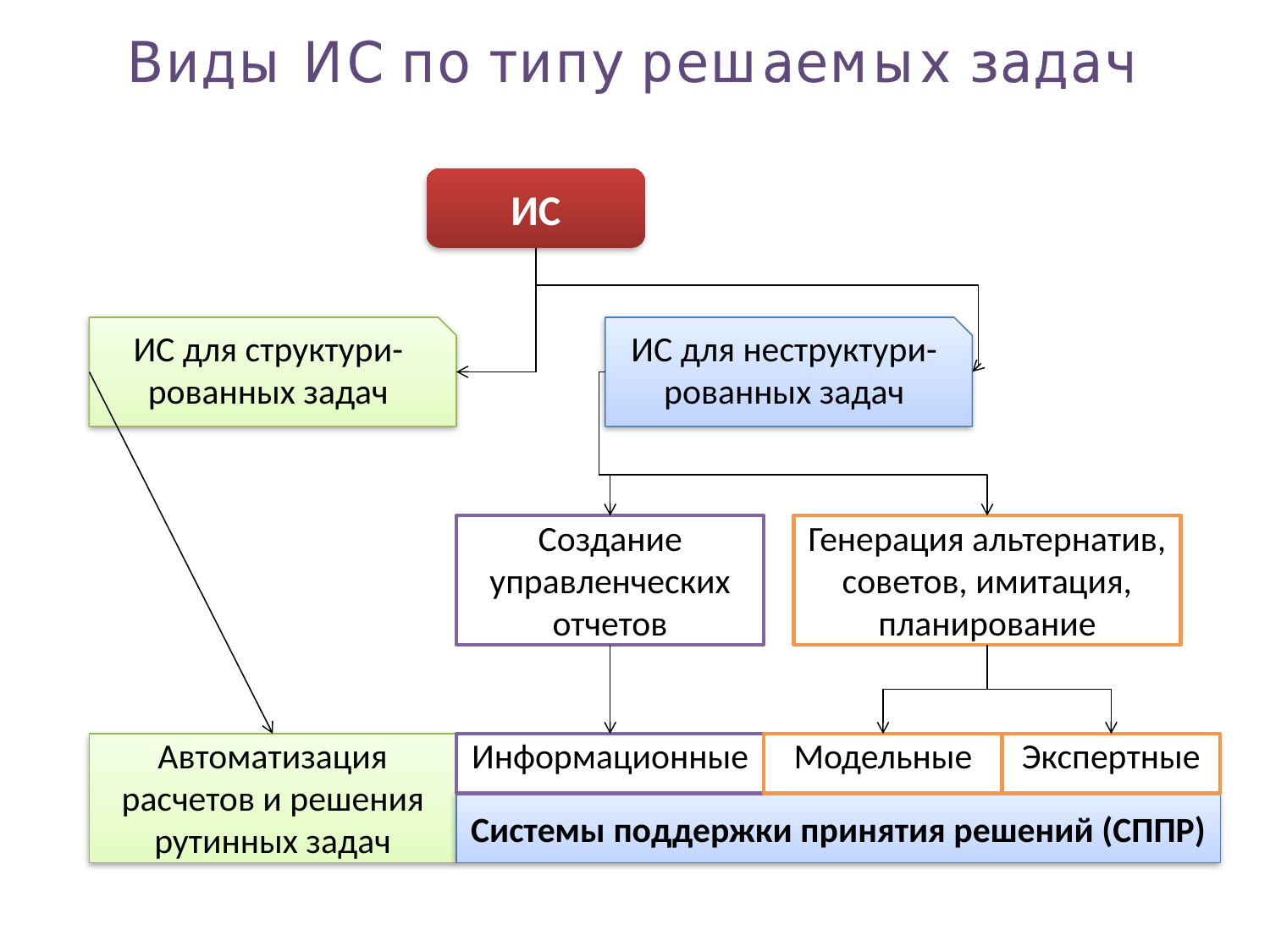

# Виды ИС по типу решаемых задач
ИС
ИС для структури-рованных задач
ИС для неструктури-рованных задач
Создание управленческих отчетов
Генерация альтернатив, советов, имитация, планирование
Автоматизация расчетов и решения рутинных задач
Информационные
Модельные
Экспертные
Системы поддержки принятия решений (СППР)